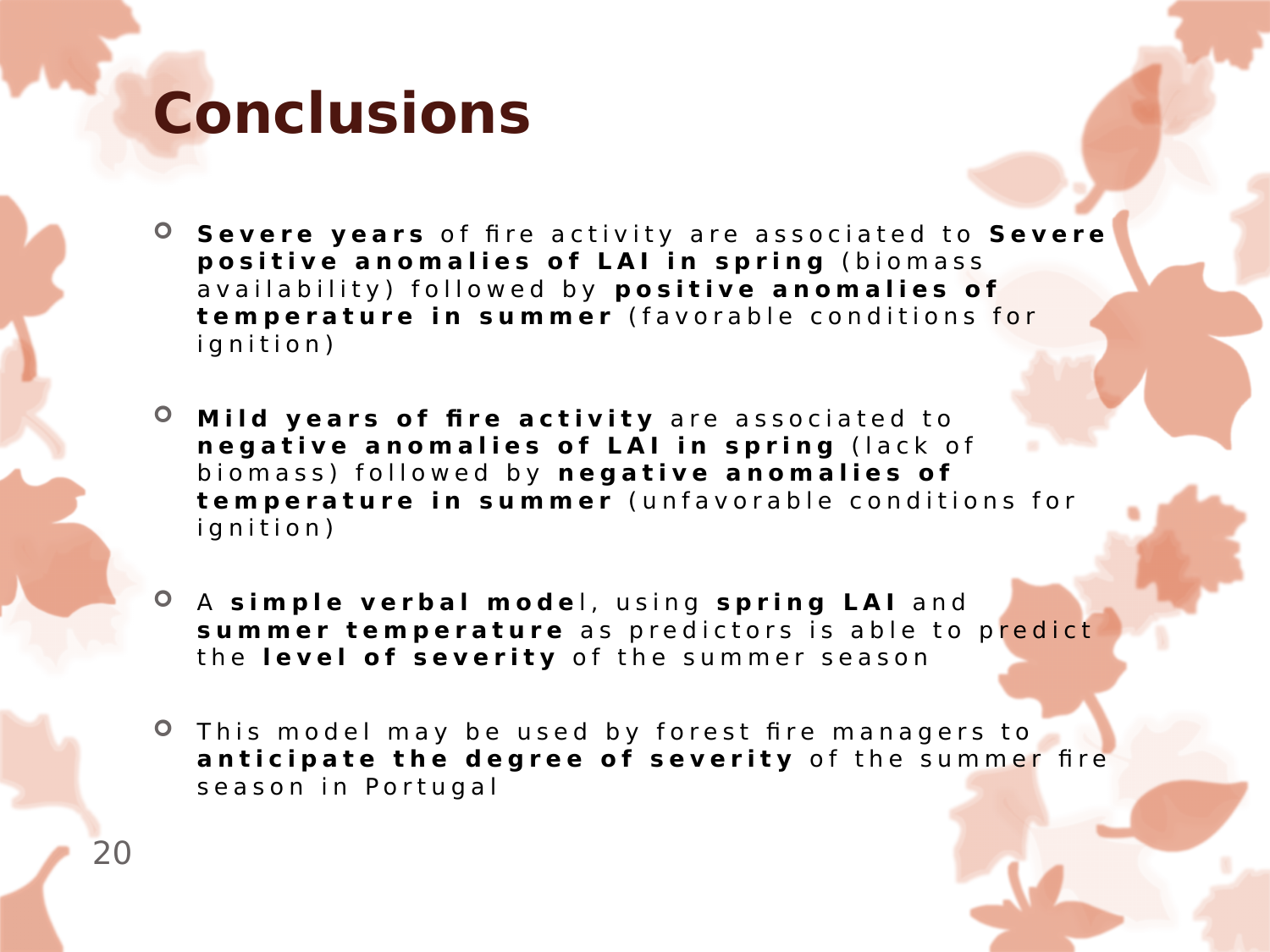

# Conclusions

Severe years of fire activity are associated to Severe positive anomalies of LAI in spring (biomass availability) followed by positive anomalies of temperature in summer (favorable conditions for ignition)

Mild years of fire activity are associated to negative anomalies of LAI in spring (lack of biomass) followed by negative anomalies of temperature in summer (unfavorable conditions for ignition)

A simple verbal model, using spring LAI and summer temperature as predictors is able to predict the level of severity of the summer season

This model may be used by forest fire managers to anticipate the degree of severity of the summer fire season in Portugal

20